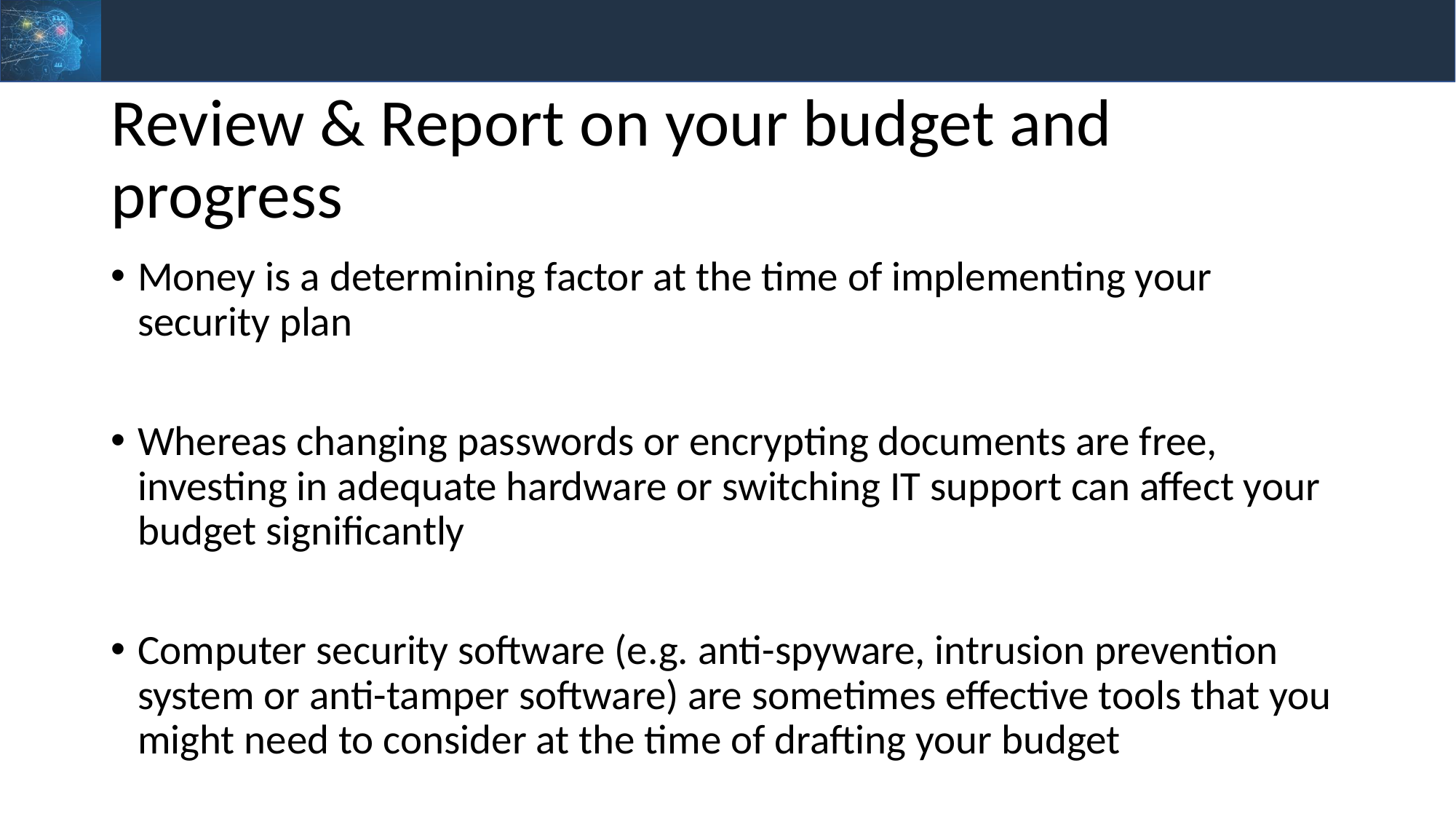

# Review & Report on your budget and progress
Money is a determining factor at the time of implementing your security plan

Whereas changing passwords or encrypting documents are free, investing in adequate hardware or switching IT support can affect your budget significantly

Computer security software (e.g. anti-spyware, intrusion prevention system or anti-tamper software) are sometimes effective tools that you might need to consider at the time of drafting your budget